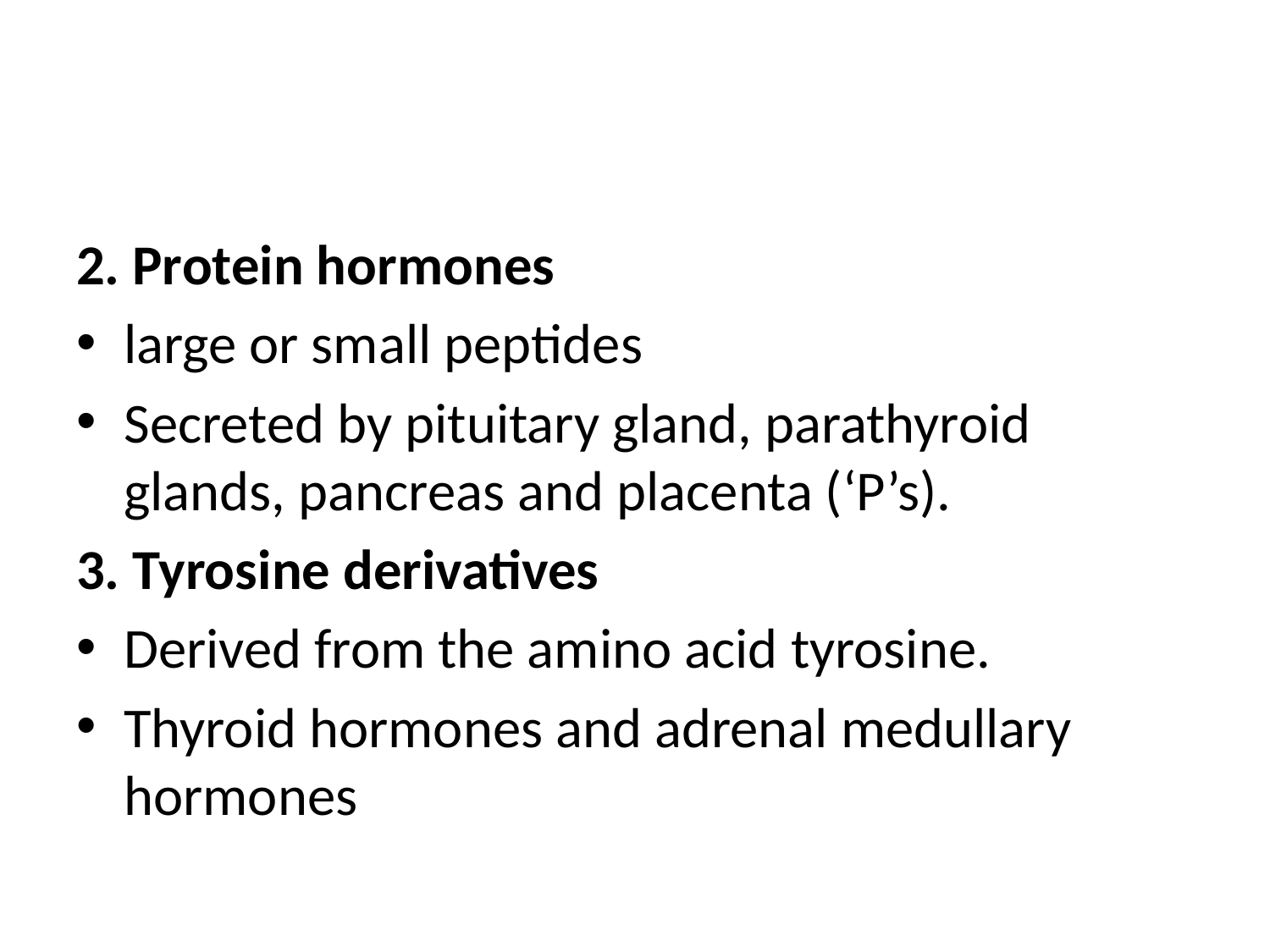

#
2. Protein hormones
large or small peptides
Secreted by pituitary gland, parathyroid glands, pancreas and placenta (‘P’s).
3. Tyrosine derivatives
Derived from the amino acid tyrosine.
Thyroid hormones and adrenal medullary hormones